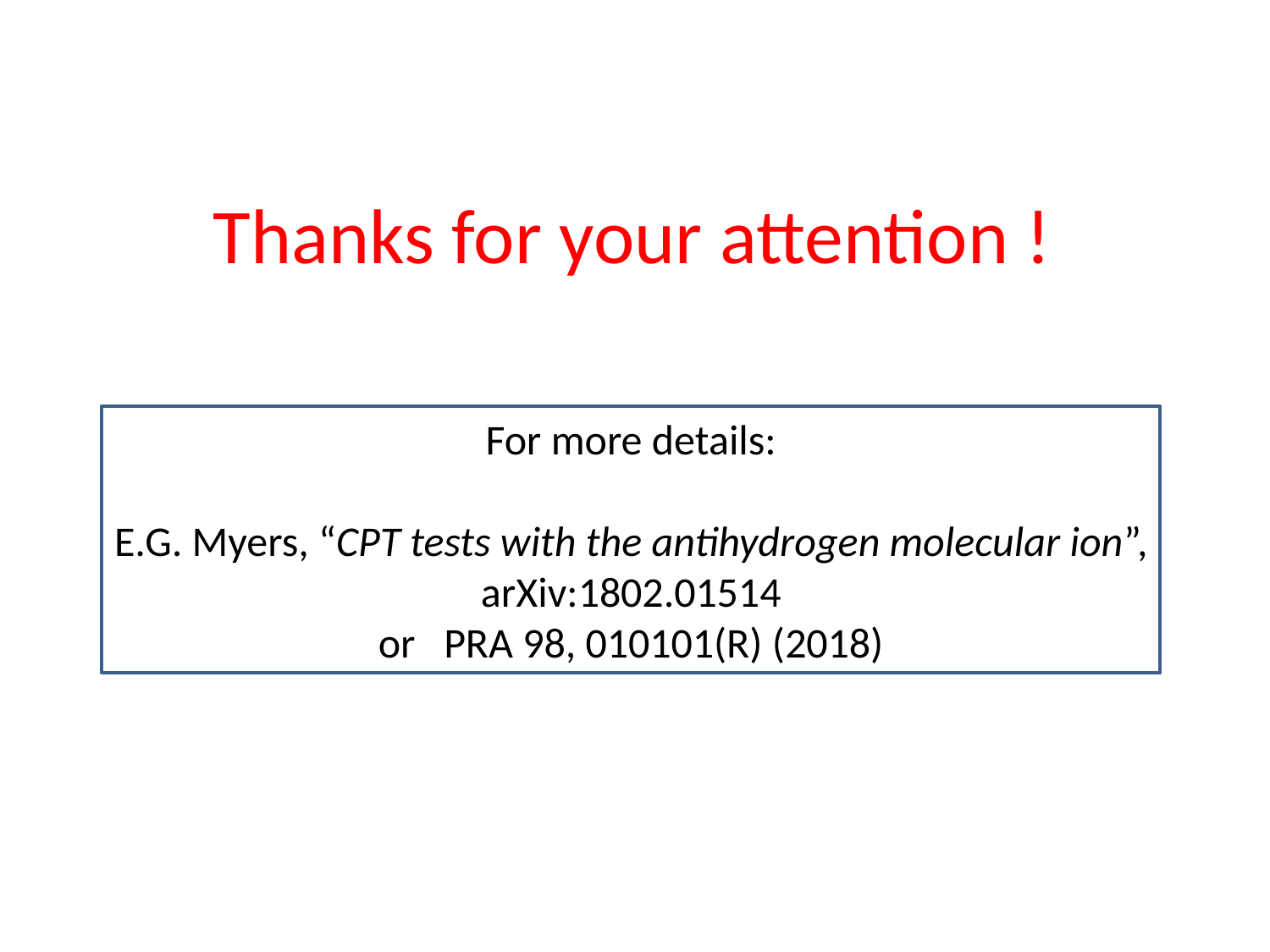

Thanks for your attention !
For more details:

E.G. Myers, “CPT tests with the antihydrogen molecular ion”,
arXiv:1802.01514
or   PRA 98, 010101(R) (2018)